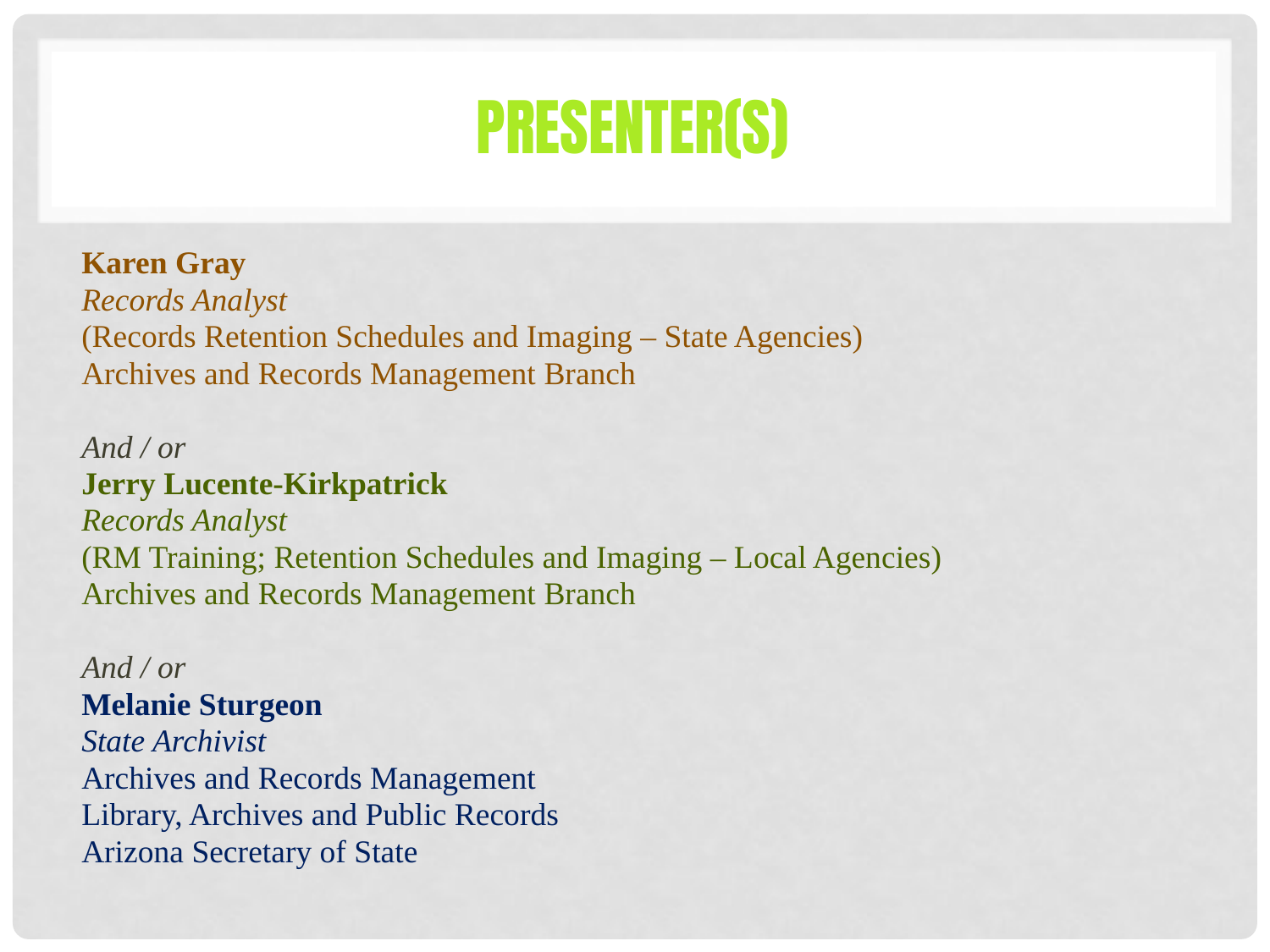

# Presenter(s)
Karen Gray
Records Analyst
(Records Retention Schedules and Imaging – State Agencies)
Archives and Records Management Branch

And / or
Jerry Lucente-Kirkpatrick
Records Analyst
(RM Training; Retention Schedules and Imaging – Local Agencies)
Archives and Records Management Branch

And / or
Melanie Sturgeon
State Archivist
Archives and Records Management
Library, Archives and Public Records
Arizona Secretary of State